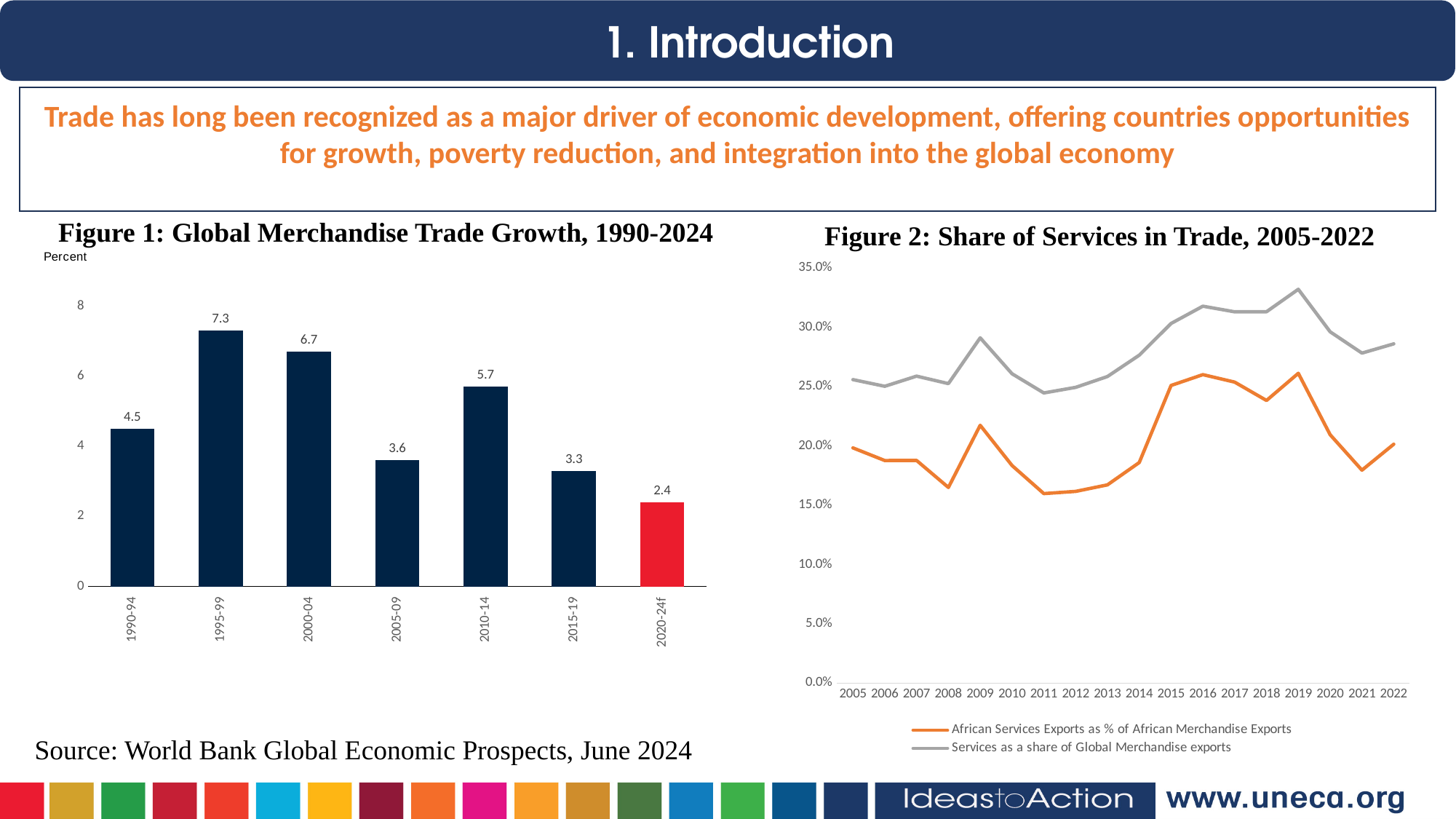

1. Introduction

Trade has long been recognized as a major driver of economic development, offering countries opportunities for growth, poverty reduction, and integration into the global economy

Figure 1: Global Merchandise Trade Growth, 1990-2024
Figure 2: Share of Services in Trade, 2005-2022

### Chart

| Category |  |
|---|---|
| 1990-94 | 4.5 |
| 1995-99 | 7.3 |
| 2000-04 | 6.7 |
| 2005-09 | 3.6 |
| 2010-14 | 5.7 |
| 2015-19 | 3.3 |
| 2020-24f | 2.4 |

### Chart

| Category | African Services Exports as % of African Merchandise Exports  | Services as a share of Global Merchandise exports  |
|---|---|---|
| 2005 | 0.19831193792868487 | 0.25586480803438877 |
| 2006 | 0.18764609299805074 | 0.2502569709413925 |
| 2007 | 0.18771249122598435 | 0.25881806629988846 |
| 2008 | 0.16494354811504505 | 0.2524914529233208 |
| 2009 | 0.2173720727438169 | 0.29111686068499687 |
| 2010 | 0.1834314396092448 | 0.2608148502860916 |
| 2011 | 0.15976891442000132 | 0.2446250530634556 |
| 2012 | 0.16162487710100618 | 0.24935269348461322 |
| 2013 | 0.1671222518510588 | 0.2584773421130892 |
| 2014 | 0.18593386642553092 | 0.27647804071385795 |
| 2015 | 0.25095596367586015 | 0.3032095392769335 |
| 2016 | 0.2600840565471317 | 0.31778144825106436 |
| 2017 | 0.2537785184759497 | 0.3130492812649804 |
| 2018 | 0.2383006296132933 | 0.31311749288344926 |
| 2019 | 0.26121938285108215 | 0.332033687009389 |
| 2020 | 0.20940904314431077 | 0.29617109232371747 |
| 2021 | 0.17952716235322502 | 0.2782325452191173 |
| 2022 | 0.2014095631569354 | 0.2860271803477403 |
Source: World Bank Global Economic Prospects, June 2024